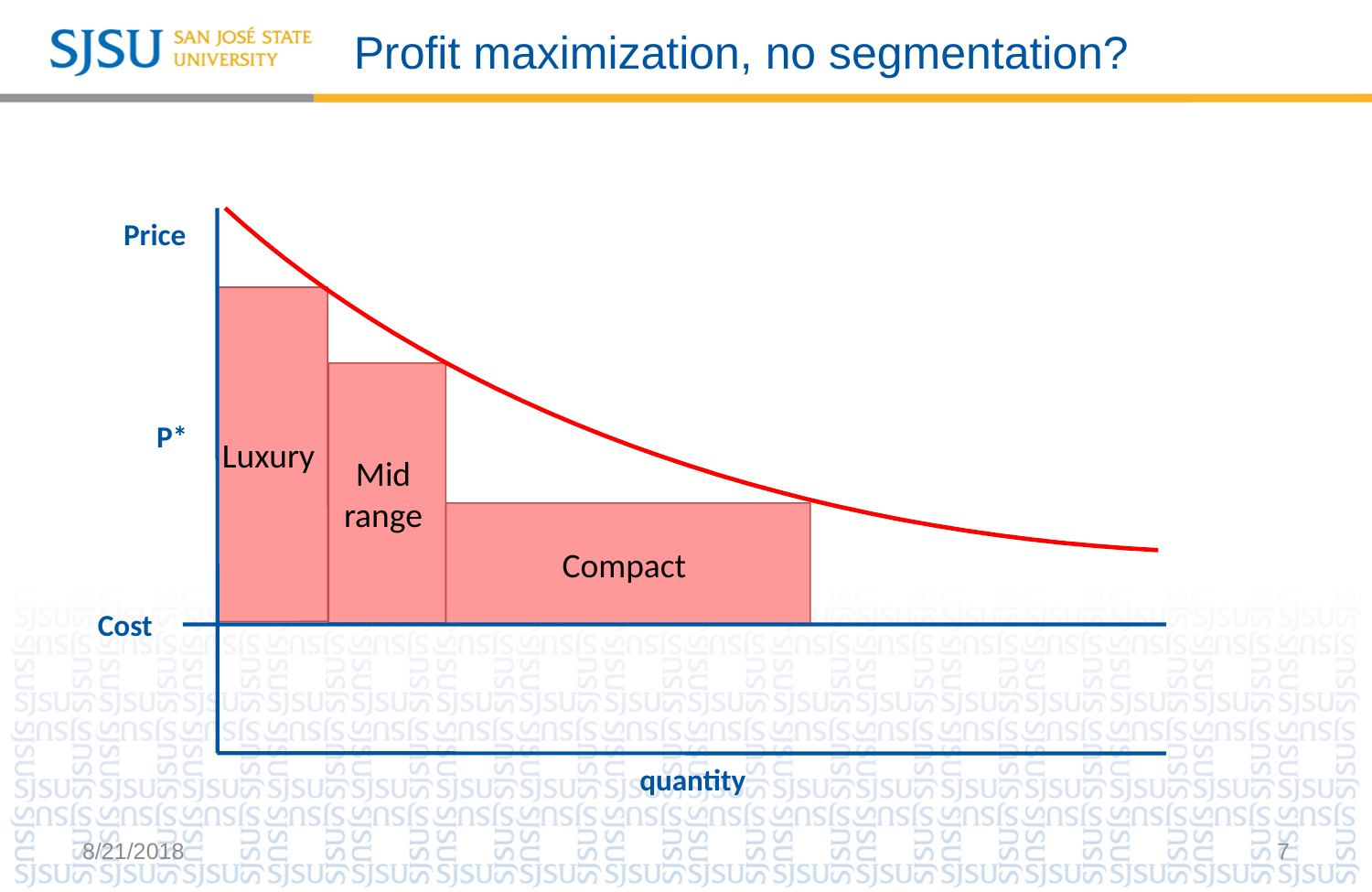

# Profit maximization, no segmentation?

Price

Luxury
Mid
range
P*
Compact
Cost

quantity
8/21/2018
7